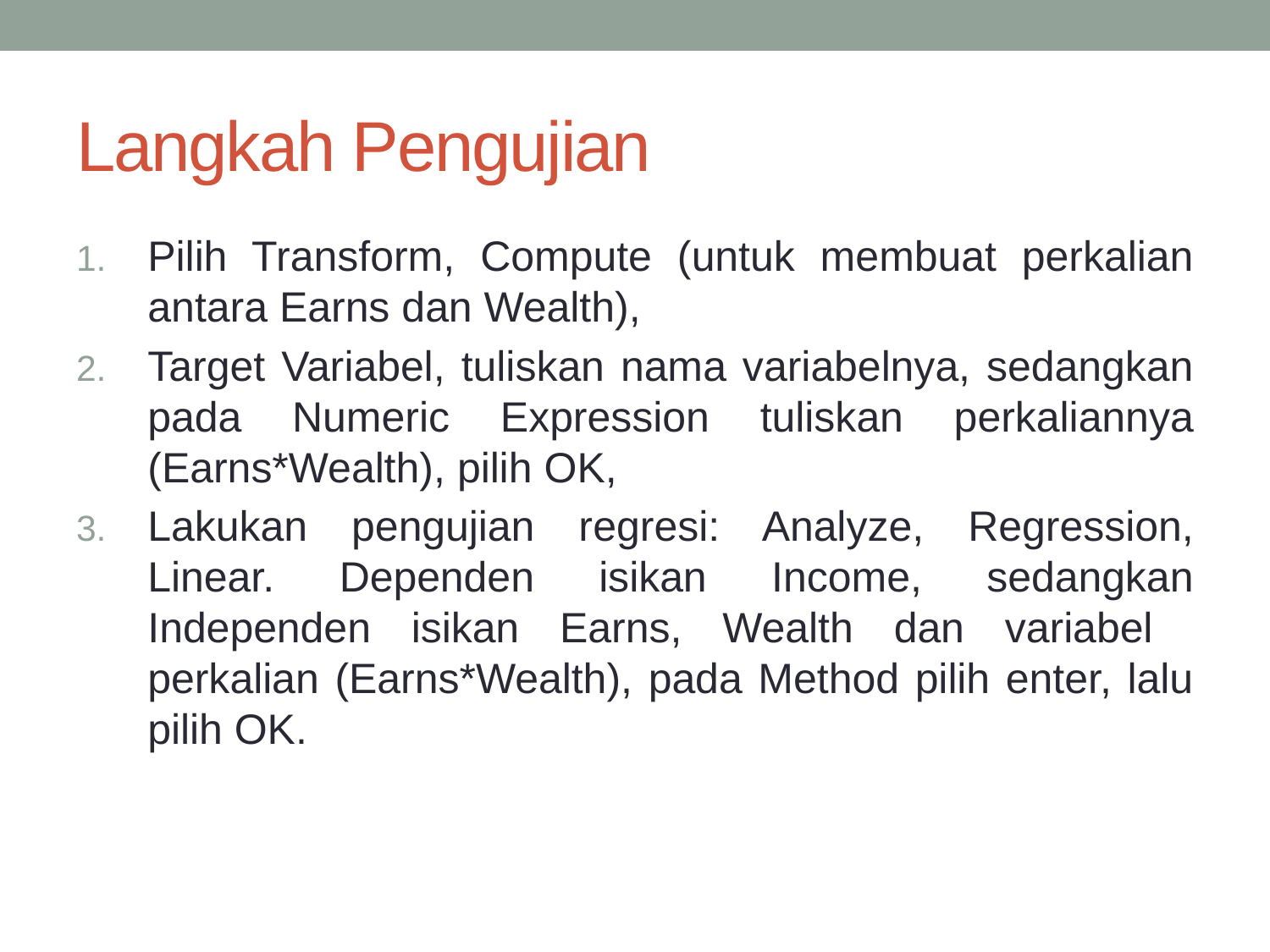

# Langkah Pengujian
Pilih Transform, Compute (untuk membuat perkalian antara Earns dan Wealth),
Target Variabel, tuliskan nama variabelnya, sedangkan pada Numeric Expression tuliskan perkaliannya (Earns*Wealth), pilih OK,
Lakukan pengujian regresi: Analyze, Regression, Linear. Dependen isikan Income, sedangkan Independen isikan Earns, Wealth dan variabel  perkalian (Earns*Wealth), pada Method pilih enter, lalu pilih OK.